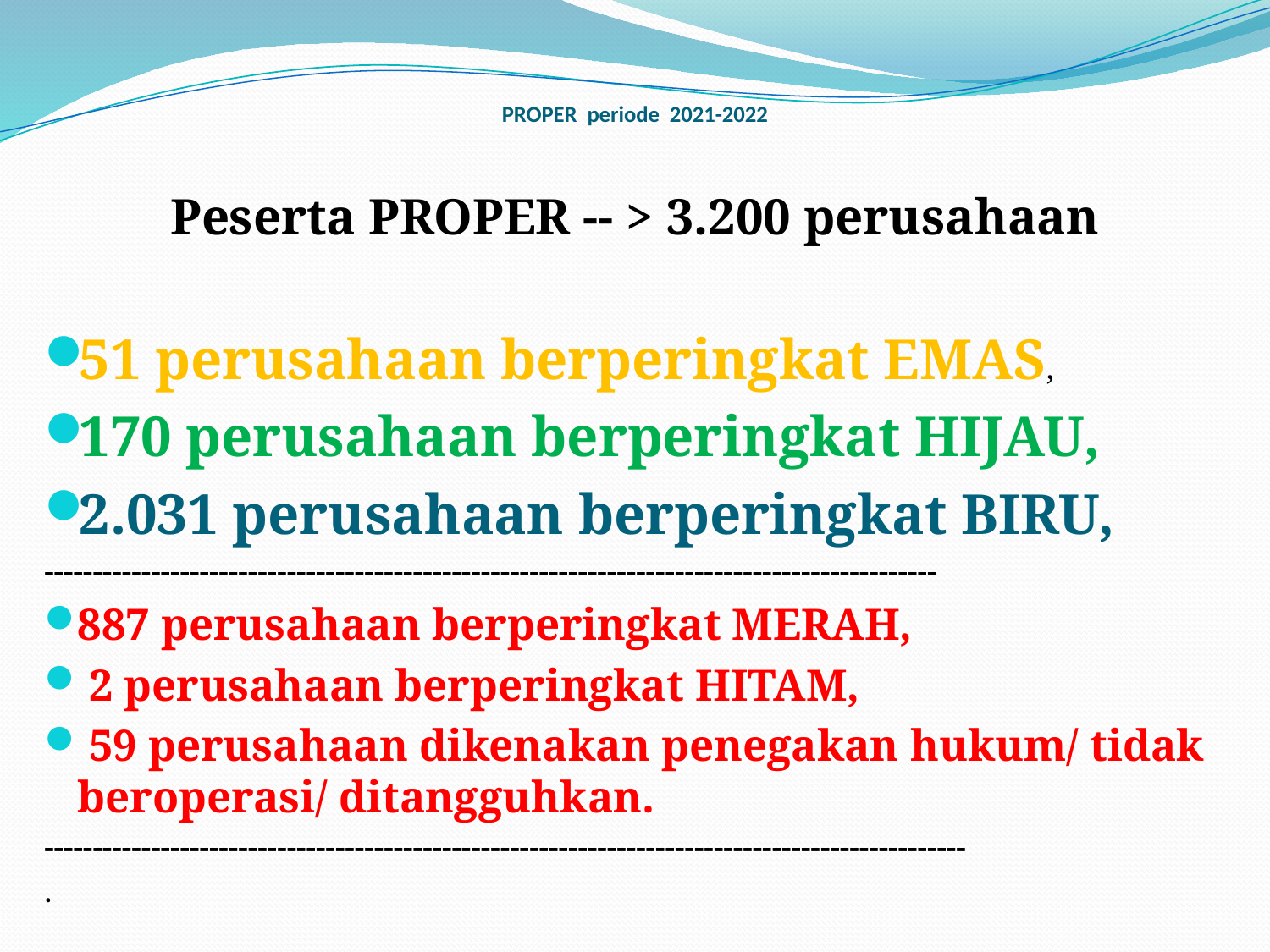

# PROPER  periode  2021-2022
Peserta PROPER -- > 3.200 perusahaan

51 perusahaan berperingkat EMAS,
170 perusahaan berperingkat HIJAU,
2.031 perusahaan berperingkat BIRU,
--------------------------------------------------------------------------------------------
887 perusahaan berperingkat MERAH,
 2 perusahaan berperingkat HITAM,
 59 perusahaan dikenakan penegakan hukum/ tidak beroperasi/ ditangguhkan.
-----------------------------------------------------------------------------------------------
.